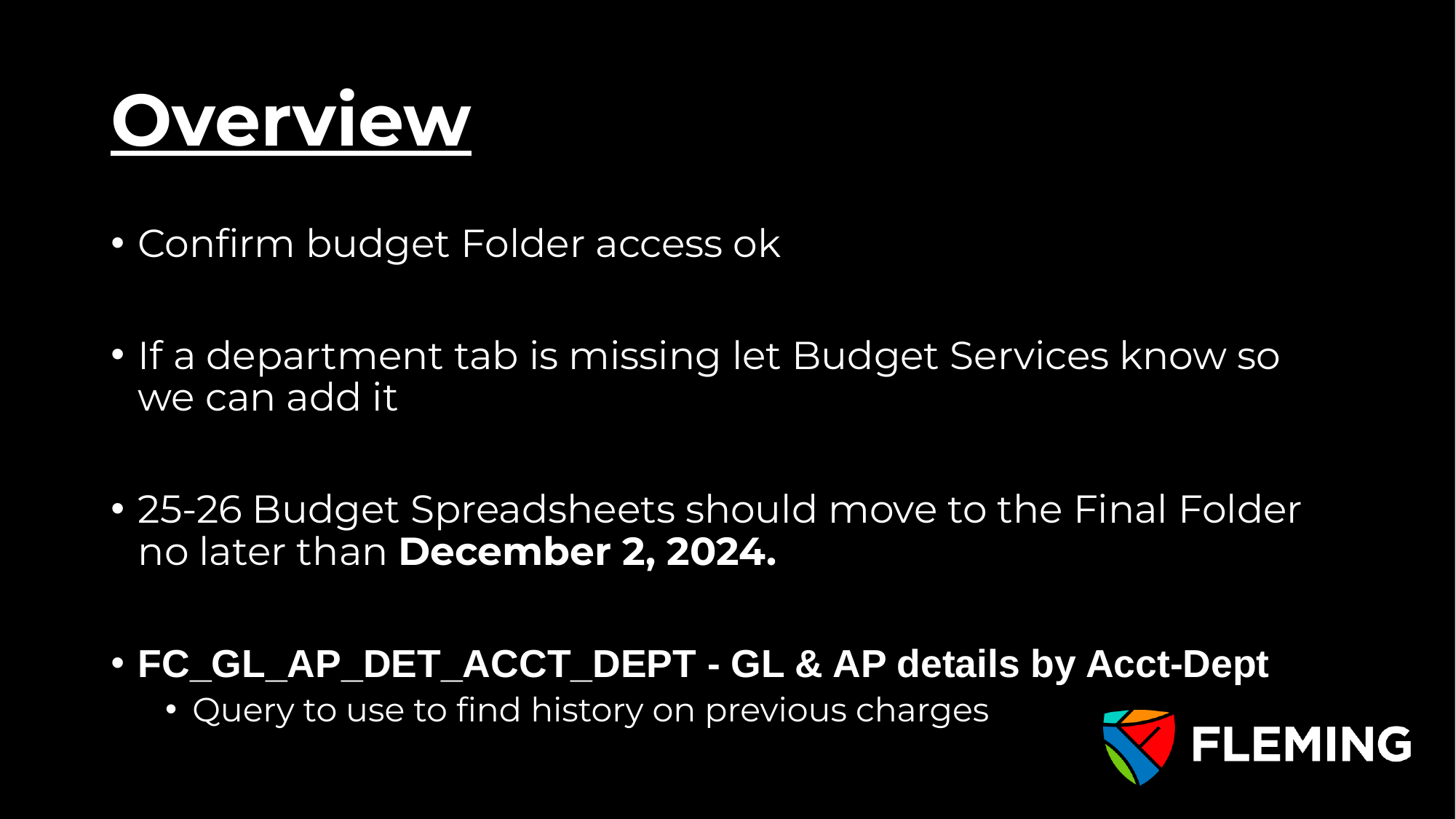

# Overview
Confirm budget Folder access ok

If a department tab is missing let Budget Services know so we can add it

25-26 Budget Spreadsheets should move to the Final Folder no later than December 2, 2024.

FC_GL_AP_DET_ACCT_DEPT - GL & AP details by Acct-Dept
Query to use to find history on previous charges